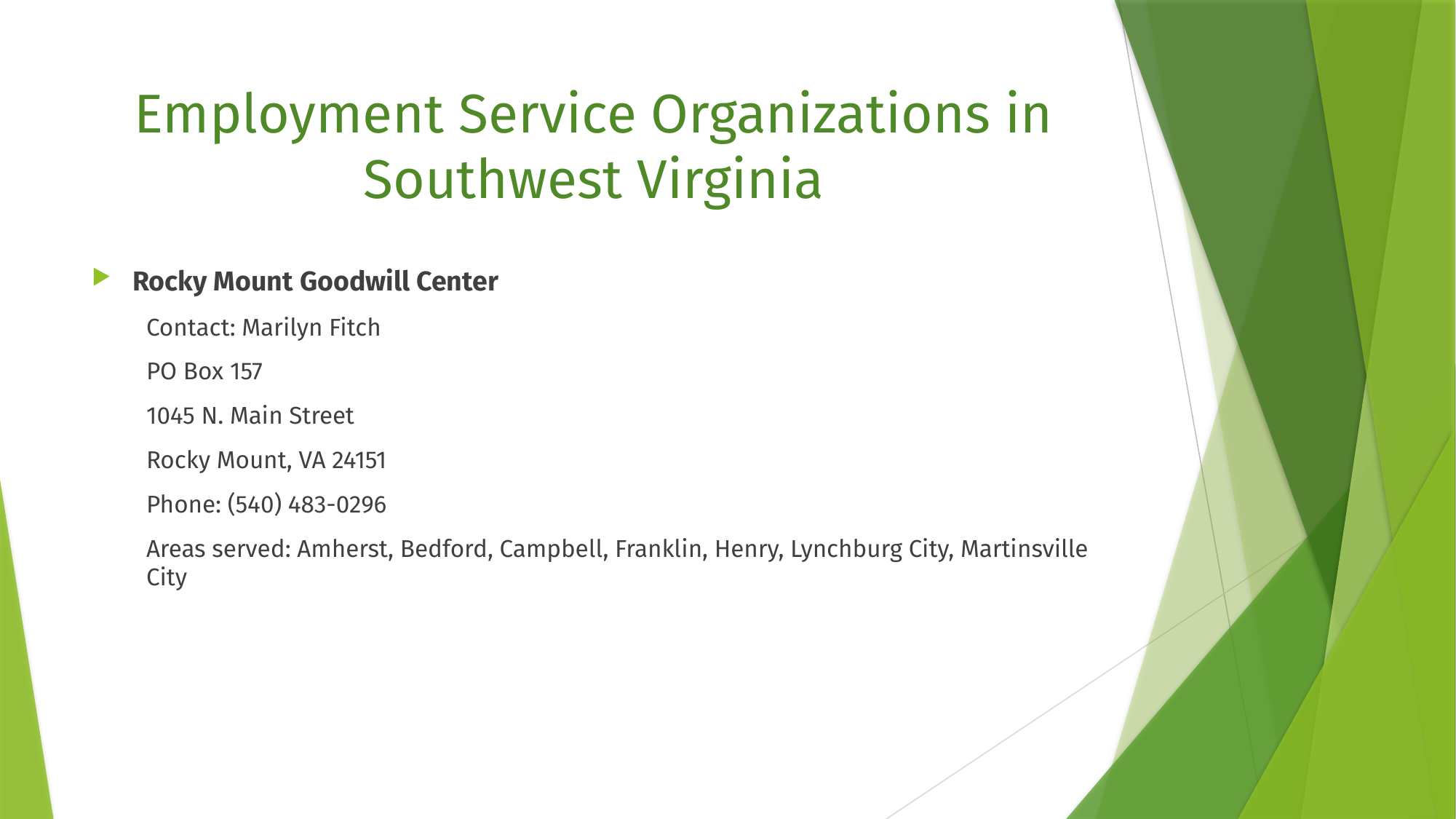

# Employment Service Organizations in Southwest Virginia
Rocky Mount Goodwill Center
Contact: Marilyn Fitch
PO Box 157
1045 N. Main Street
Rocky Mount, VA 24151
Phone: (540) 483-0296
Areas served: Amherst, Bedford, Campbell, Franklin, Henry, Lynchburg City, Martinsville City